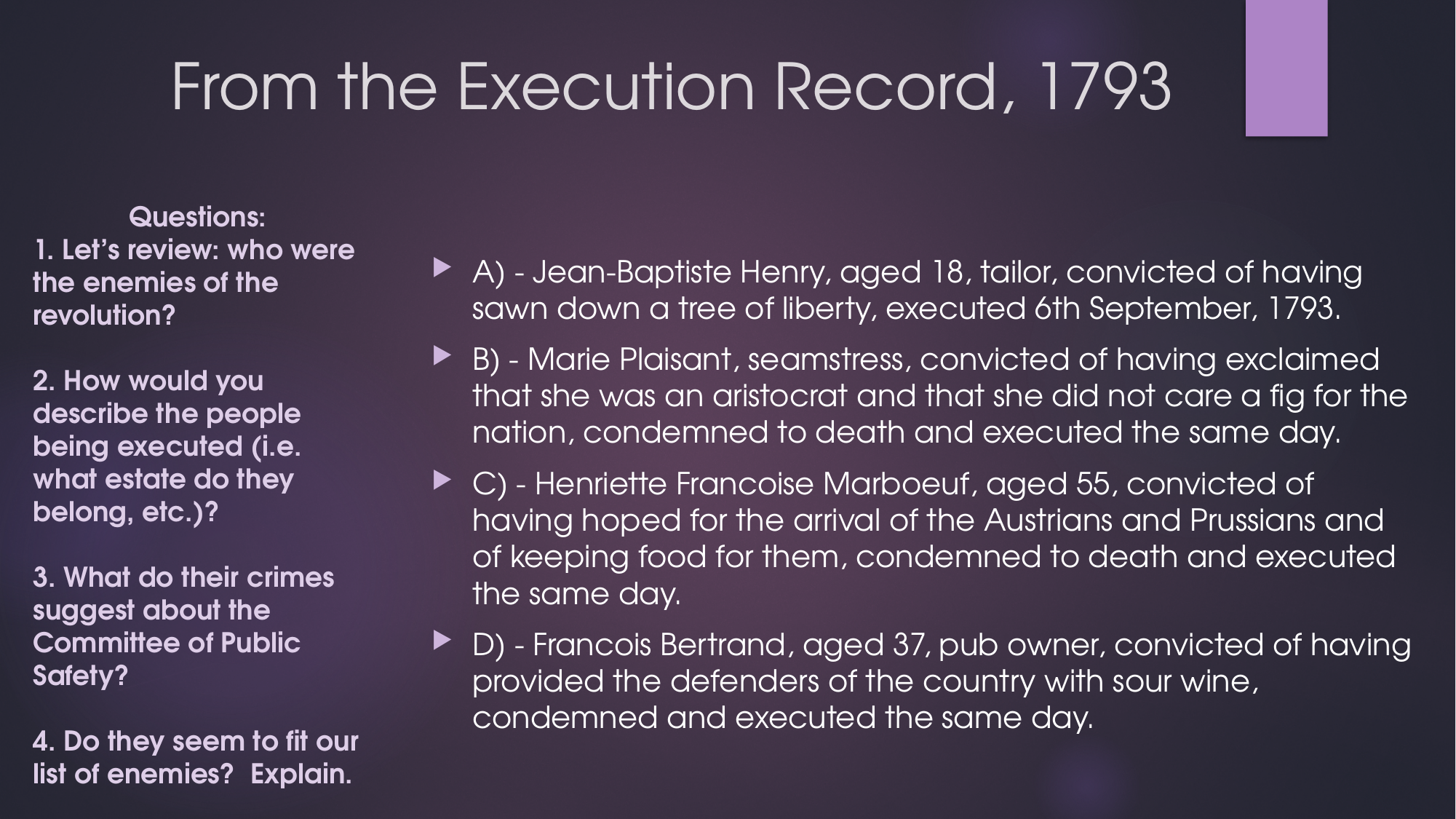

# From the Execution Record, 1793
Questions:
1. Let’s review: who were the enemies of the revolution?

2. How would you describe the people being executed (i.e. what estate do they belong, etc.)?

3. What do their crimes suggest about the Committee of Public Safety?

4. Do they seem to fit our list of enemies?  Explain.
A) - Jean-Baptiste Henry, aged 18, tailor, convicted of having sawn down a tree of liberty, executed 6th September, 1793.
B) - Marie Plaisant, seamstress, convicted of having exclaimed that she was an aristocrat and that she did not care a fig for the nation, condemned to death and executed the same day.
C) - Henriette Francoise Marboeuf, aged 55, convicted of having hoped for the arrival of the Austrians and Prussians and of keeping food for them, condemned to death and executed the same day.
D) - Francois Bertrand, aged 37, pub owner, convicted of having provided the defenders of the country with sour wine, condemned and executed the same day.